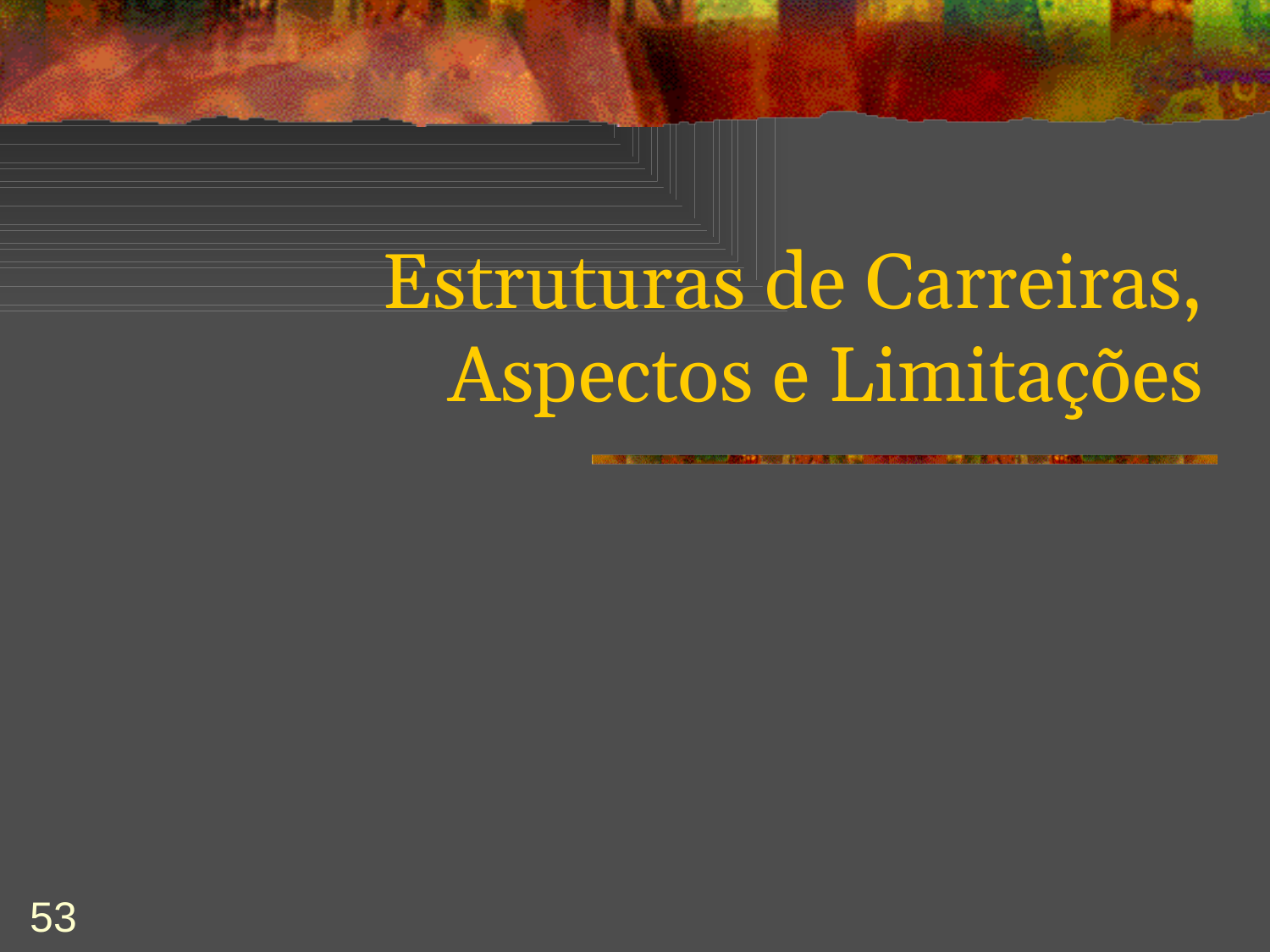

# Estruturas de Carreiras, Aspectos e Limitações

53